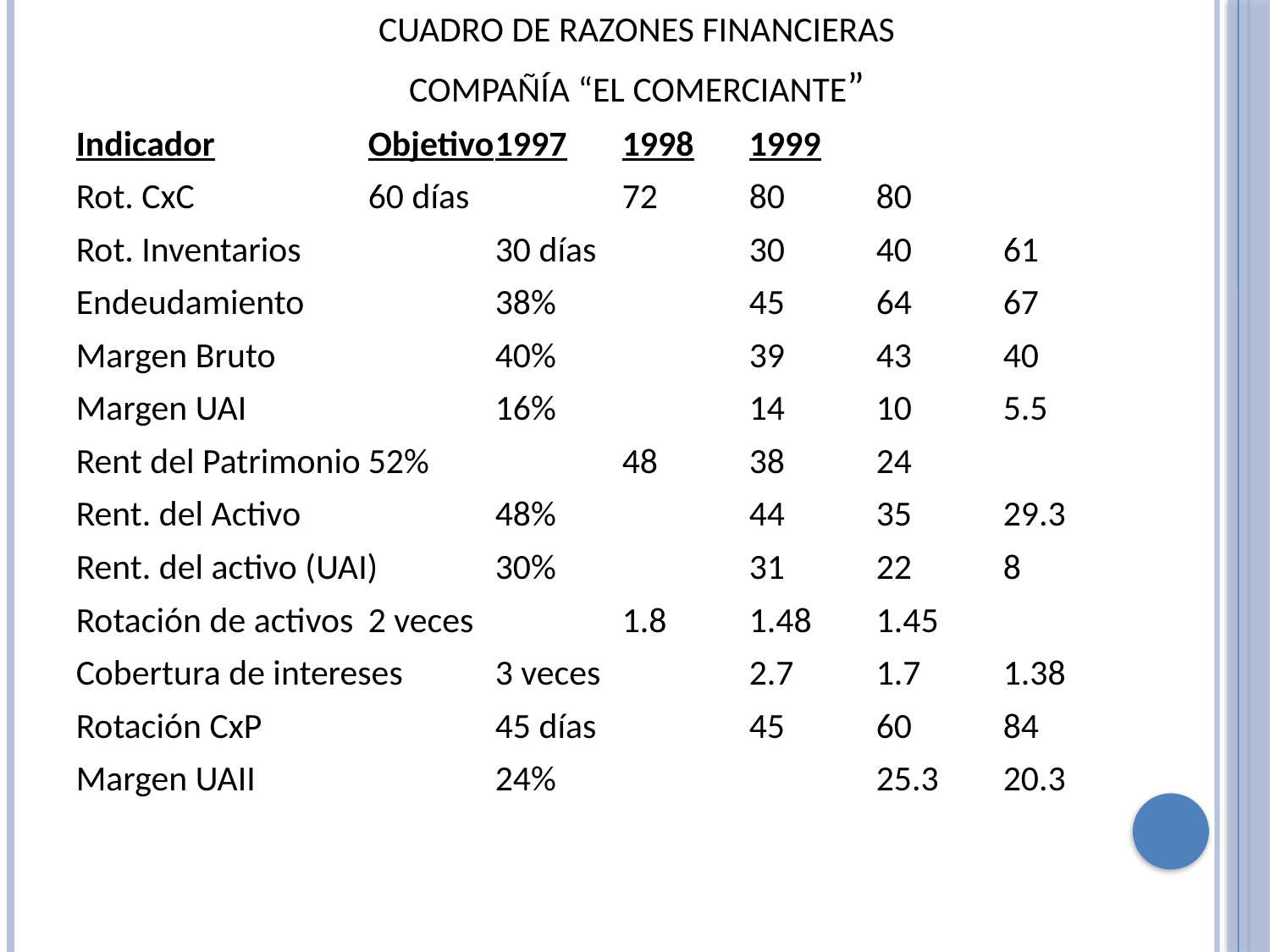

CUADRO DE RAZONES FINANCIERAS
COMPAÑÍA “EL COMERCIANTE”
Indicador		Objetivo	1997	1998	1999
Rot. CxC		60 días		72	80	80
Rot. Inventarios		30 días		30	40	61
Endeudamiento		38%		45	64	67
Margen Bruto		40%		39	43	40
Margen UAI		16%		14	10	5.5
Rent del Patrimonio	52%		48	38	24
Rent. del Activo		48%		44	35	29.3
Rent. del activo (UAI)	30%		31	22	8
Rotación de activos	2 veces		1.8	1.48	1.45
Cobertura de intereses	3 veces		2.7	1.7	1.38
Rotación CxP		45 días		45	60	84
Margen UAII		24%			25.3	20.3